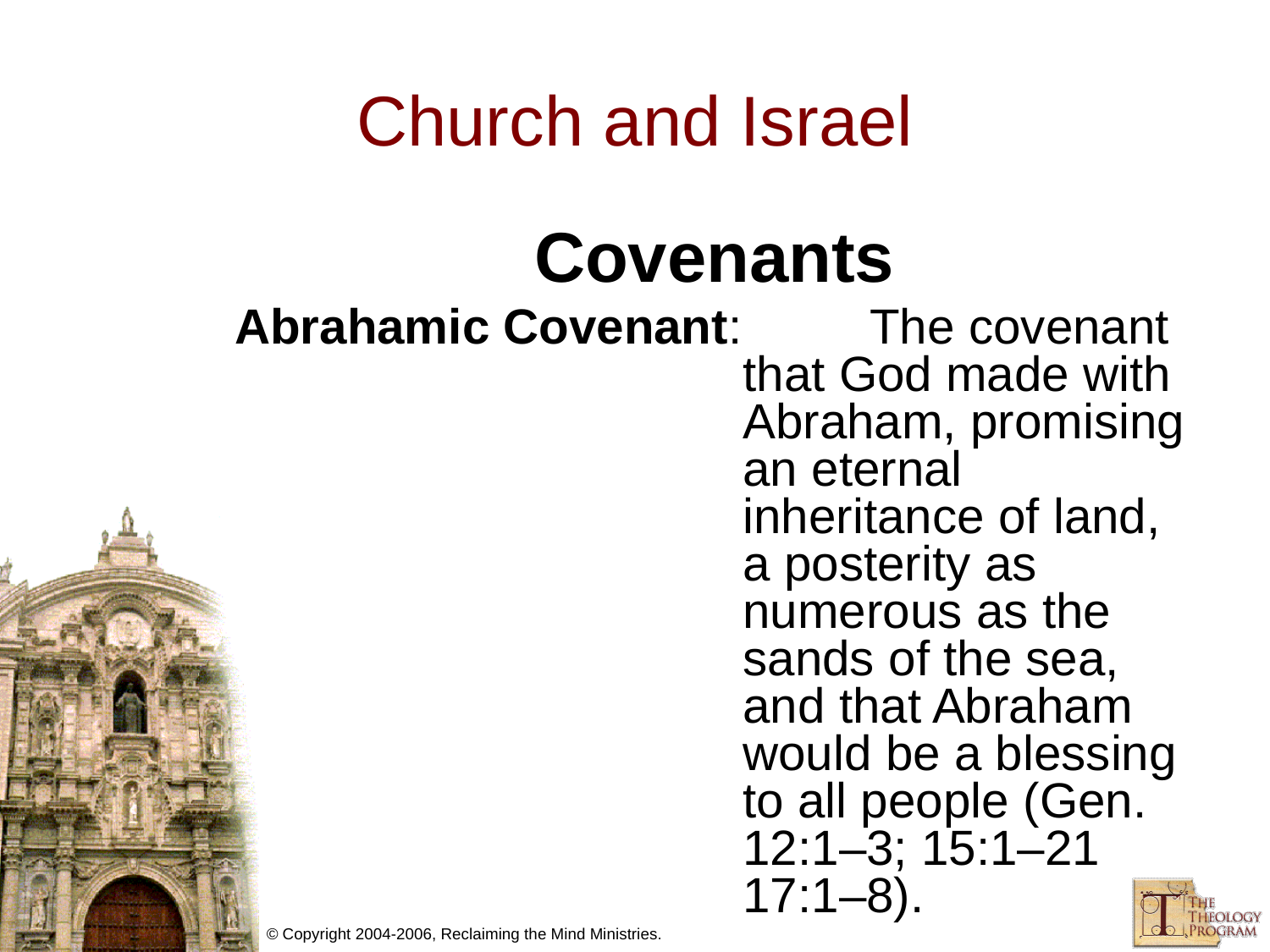

# Church and Israel
Covenants
Abrahamic Covenant: 	The covenant that God made with Abraham, promising an eternal inheritance of land, a posterity as numerous as the sands of the sea, and that Abraham would be a blessing to all people (Gen. 12:1–3; 15:1–21 17:1–8).